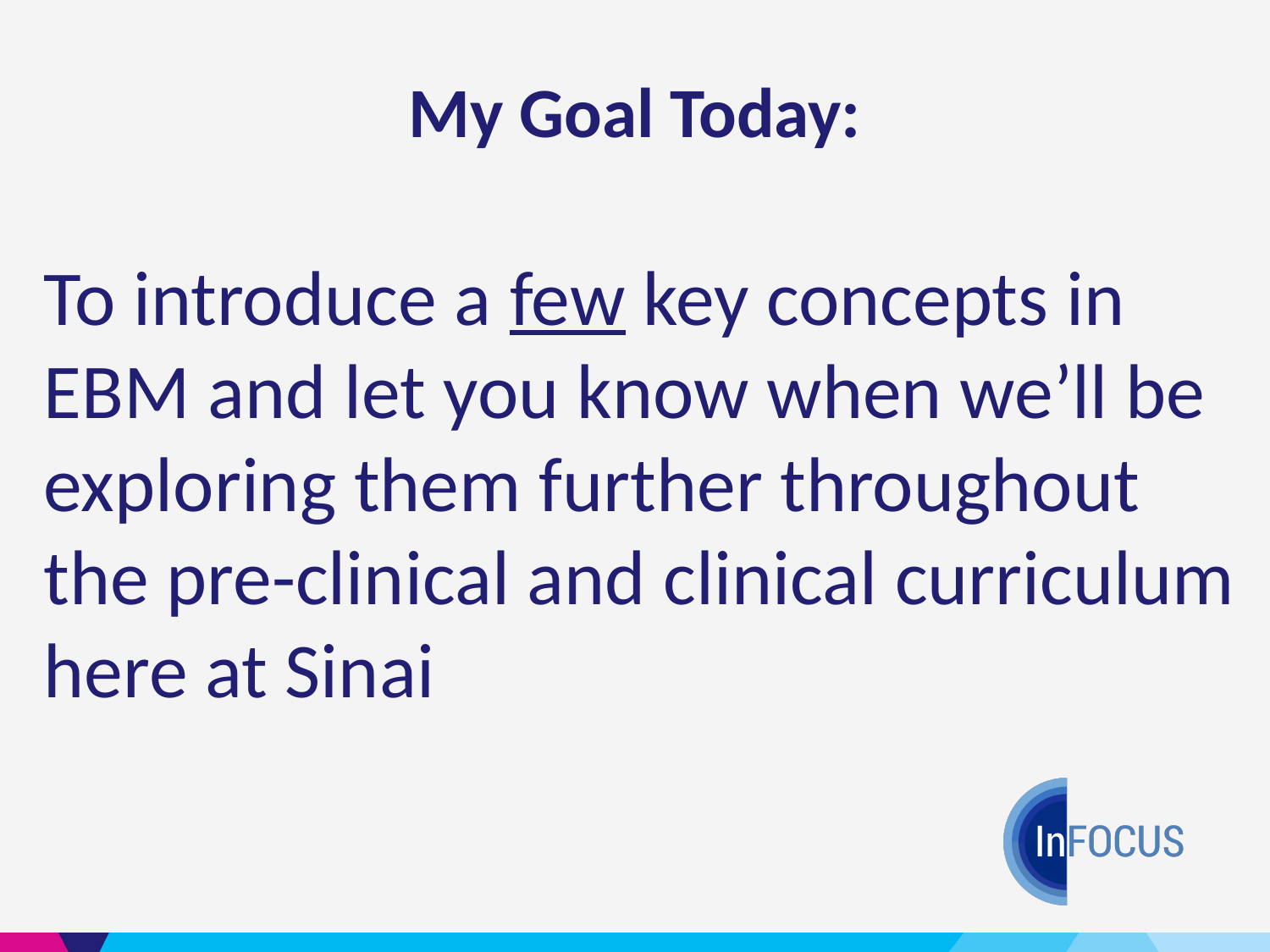

# My Goal Today:
To introduce a few key concepts in EBM and let you know when we’ll be exploring them further throughout the pre-clinical and clinical curriculum here at Sinai